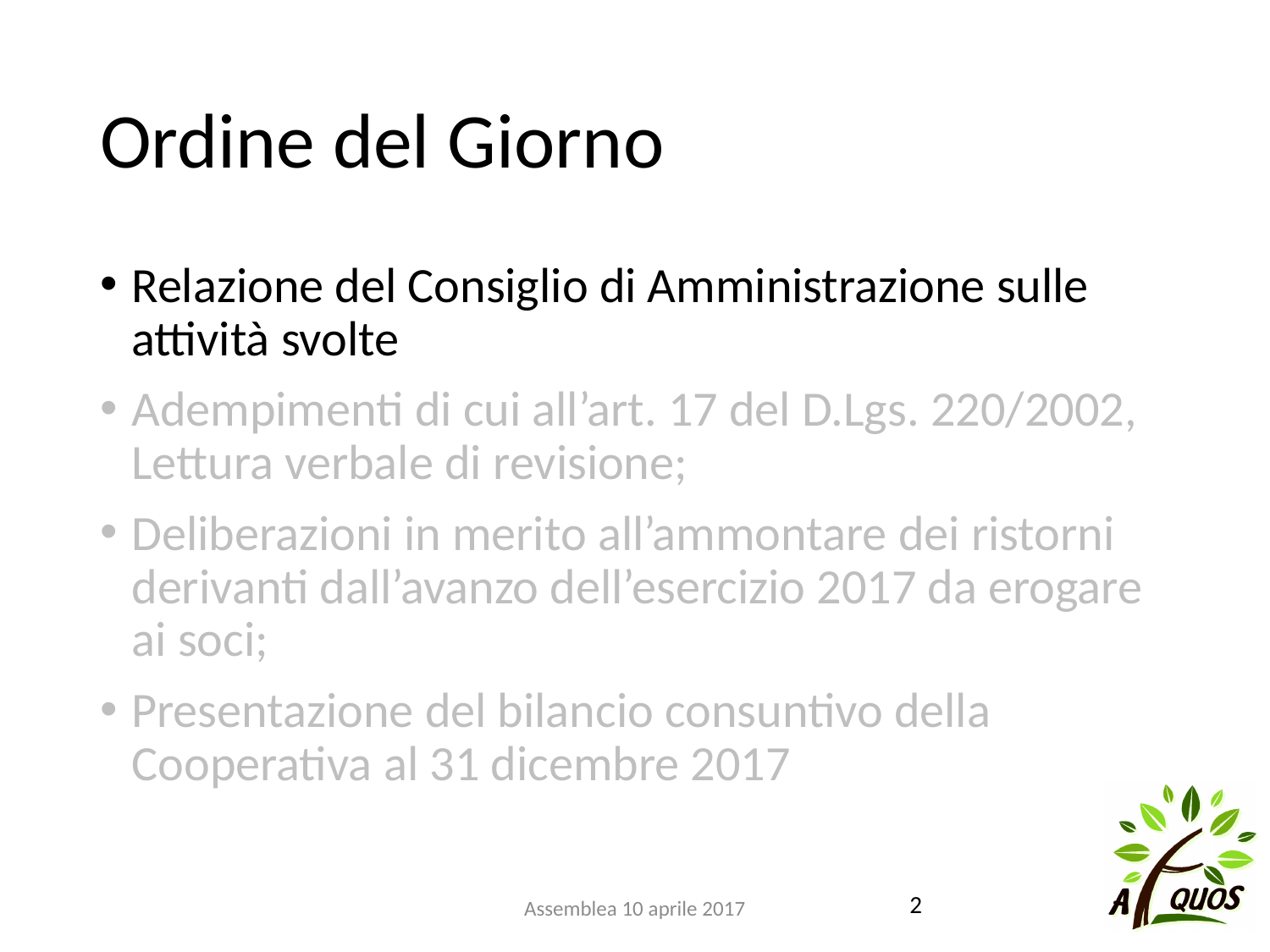

# Ordine del Giorno
Relazione del Consiglio di Amministrazione sulle attività svolte
Adempimenti di cui all’art. 17 del D.Lgs. 220/2002, Lettura verbale di revisione;
Deliberazioni in merito all’ammontare dei ristorni derivanti dall’avanzo dell’esercizio 2017 da erogare ai soci;
Presentazione del bilancio consuntivo della Cooperativa al 31 dicembre 2017

Assemblea 10 aprile 2017
2